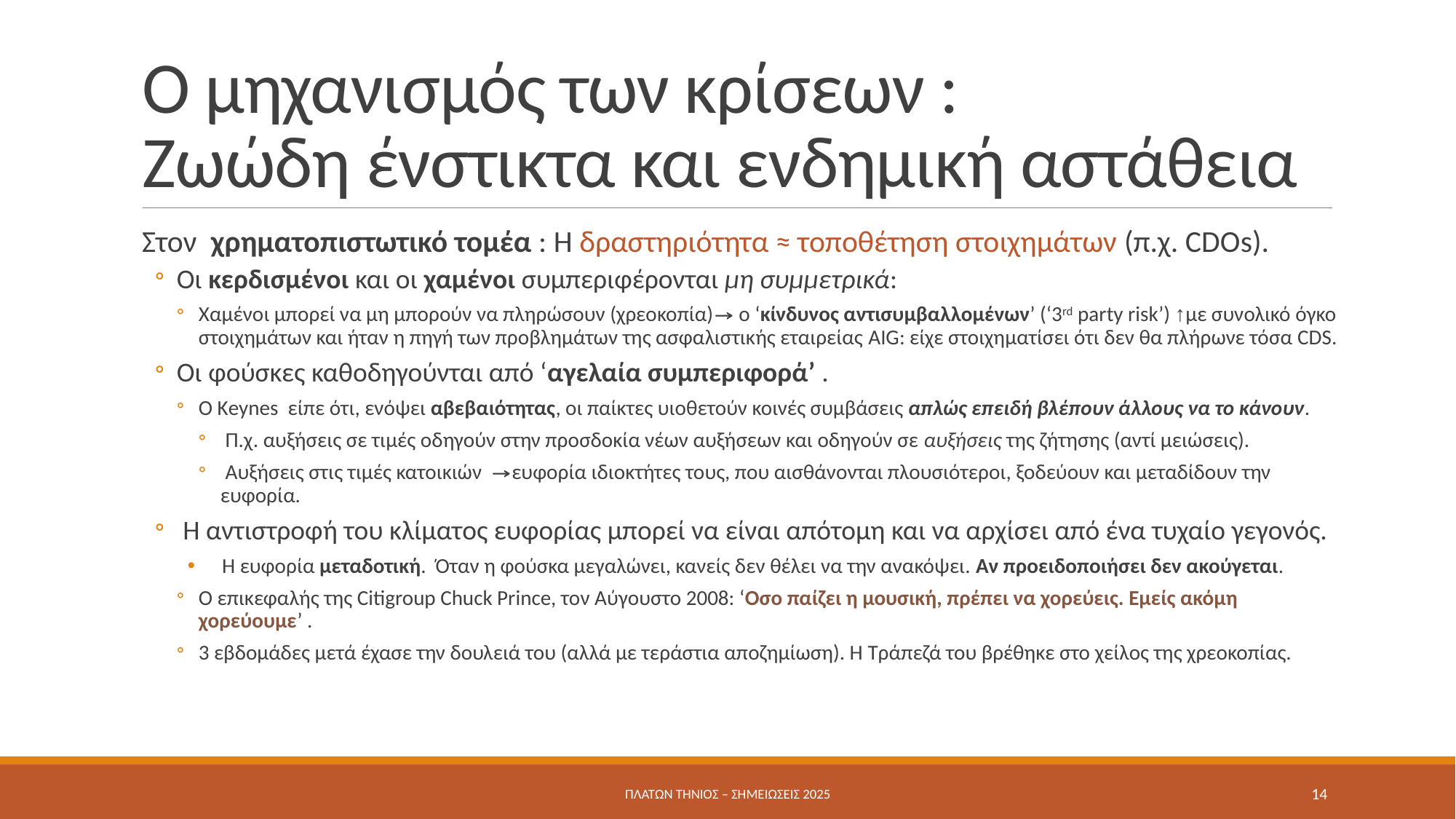

# Ο μηχανισμός των κρίσεων : Ζωώδη ένστικτα και ενδημική αστάθεια
Στον  χρηματοπιστωτικό τομέα : Η δραστηριότητα ≈ τοποθέτηση στοιχημάτων (π.χ. CDOs).
Οι κερδισμένοι και οι χαμένοι συμπεριφέρονται μη συμμετρικά:
Χαμένοι μπορεί να μη μπορούν να πληρώσουν (χρεοκοπία)→ ο ‘κίνδυνος αντισυμβαλλομένων’ (‘3rd party risk’) ↑με συνολικό όγκο στοιχημάτων και ήταν η πηγή των προβλημάτων της ασφαλιστικής εταιρείας AIG: είχε στοιχηματίσει ότι δεν θα πλήρωνε τόσα CDS.
Οι φούσκες καθοδηγούνται από ‘αγελαία συμπεριφορά’ .
Ο Κeynes  είπε ότι, ενόψει αβεβαιότητας, οι παίκτες υιοθετούν κοινές συμβάσεις απλώς επειδή βλέπουν άλλους να το κάνουν.
 Π.χ. αυξήσεις σε τιμές οδηγούν στην προσδοκία νέων αυξήσεων και οδηγούν σε αυξήσεις της ζήτησης (αντί μειώσεις).
 Αυξήσεις στις τιμές κατοικιών  →ευφορία ιδιοκτήτες τους, που αισθάνονται πλουσιότεροι, ξοδεύουν και μεταδίδουν την ευφορία.
 Η αντιστροφή του κλίματος ευφορίας μπορεί να είναι απότομη και να αρχίσει από ένα τυχαίο γεγονός.
Η ευφορία μεταδοτική.  Όταν η φούσκα μεγαλώνει, κανείς δεν θέλει να την ανακόψει. Αν προειδοποιήσει δεν ακούγεται.
Ο επικεφαλής της Citigroup Chuck Prince, τον Αύγουστο 2008: ‘Οσο παίζει η μουσική, πρέπει να χορεύεις. Εμείς ακόμη χορεύουμε’ .
3 εβδομάδες μετά έχασε την δουλειά του (αλλά με τεράστια αποζημίωση). Η Τράπεζά του βρέθηκε στο χείλος της χρεοκοπίας.

Πλάτων Τήνιος – σημειώσεις 2025
14